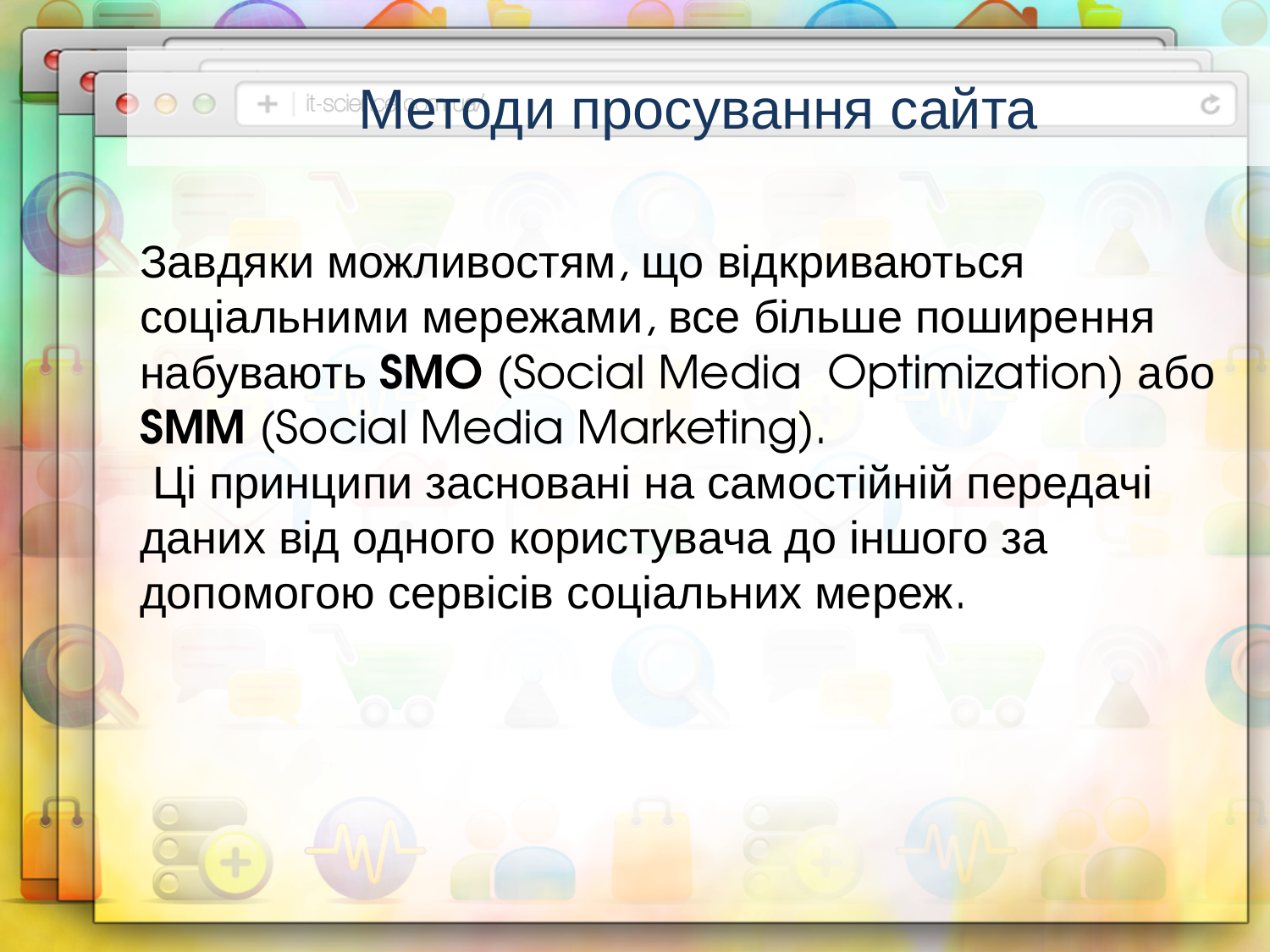

# Методи просування сайта
Завдяки можливостям, що відкриваються соціальними мережами, все більше поширення набувають SMO (Social Media  Optimization) або SMM (Social Media Marketing).
 Ці принципи засновані на самостійній передачі даних від одного користувача до іншого за допомогою сервісів соціальних мереж.